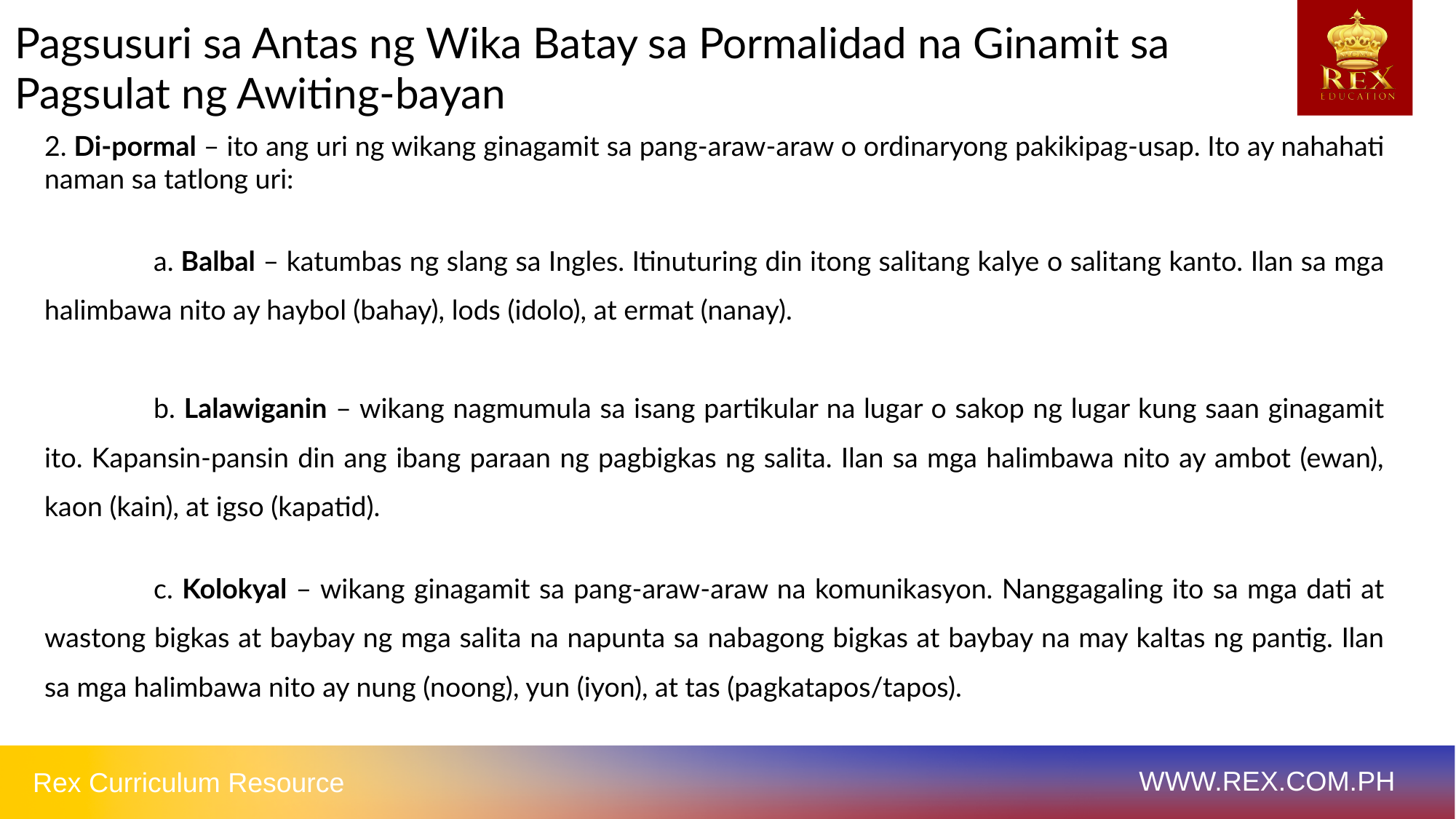

Pagsusuri sa Antas ng Wika Batay sa Pormalidad na Ginamit sa Pagsulat ng Awiting-bayan
2. Di-pormal – ito ang uri ng wikang ginagamit sa pang-araw-araw o ordinaryong pakikipag-usap. Ito ay nahahati naman sa tatlong uri:

	a. Balbal – katumbas ng slang sa Ingles. Itinuturing din itong salitang kalye o salitang kanto. Ilan sa mga halimbawa nito ay haybol (bahay), lods (idolo), at ermat (nanay).

	b. Lalawiganin – wikang nagmumula sa isang partikular na lugar o sakop ng lugar kung saan ginagamit ito. Kapansin-pansin din ang ibang paraan ng pagbigkas ng salita. Ilan sa mga halimbawa nito ay ambot (ewan), kaon (kain), at igso (kapatid).

	c. Kolokyal – wikang ginagamit sa pang-araw-araw na komunikasyon. Nanggagaling ito sa mga dati at wastong bigkas at baybay ng mga salita na napunta sa nabagong bigkas at baybay na may kaltas ng pantig. Ilan sa mga halimbawa nito ay nung (noong), yun (iyon), at tas (pagkatapos/tapos).